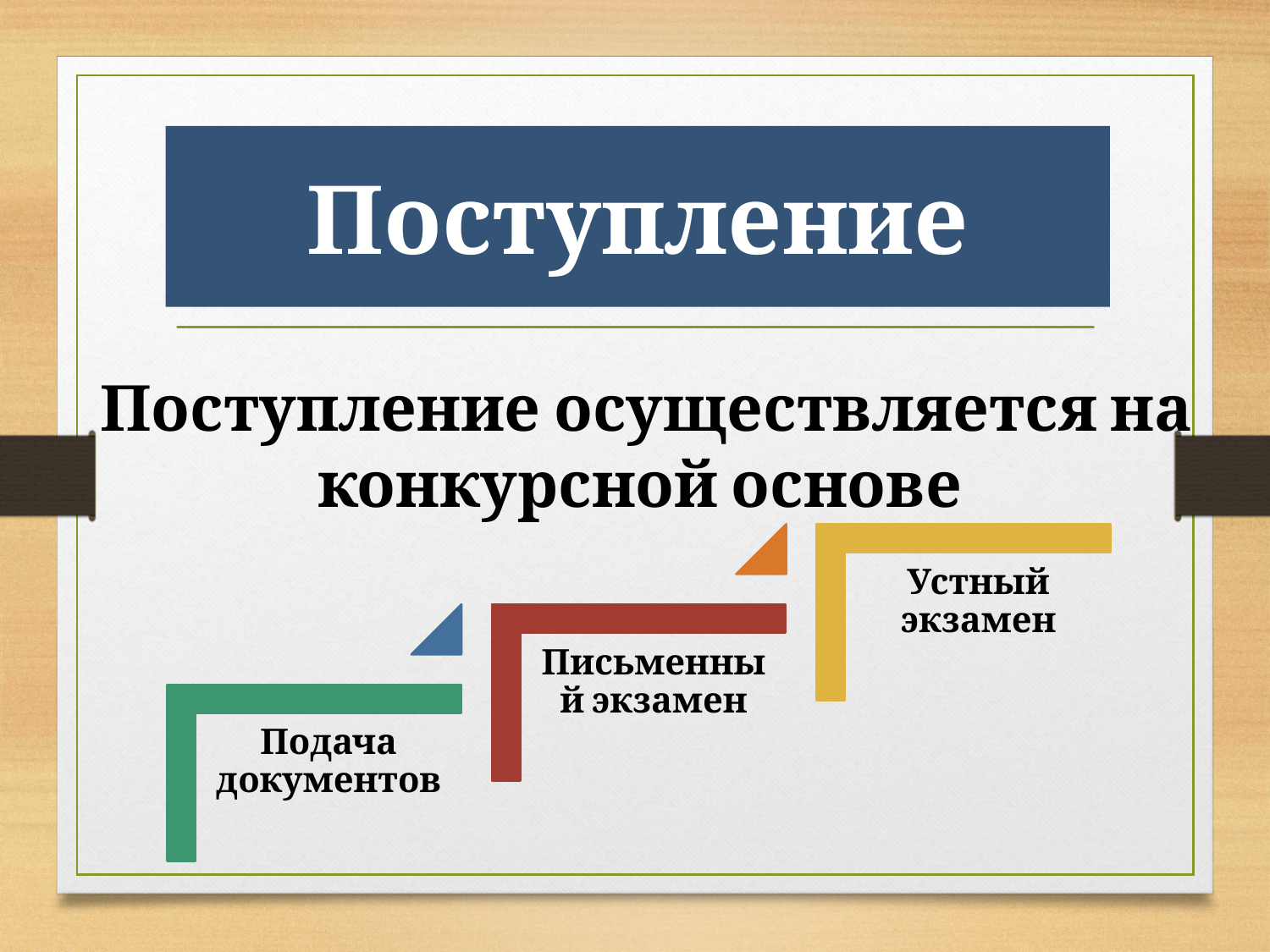

# Поступление
Поступление осуществляется на конкурсной основе
Подача документов
Письменный экзамен
Устный экзамен